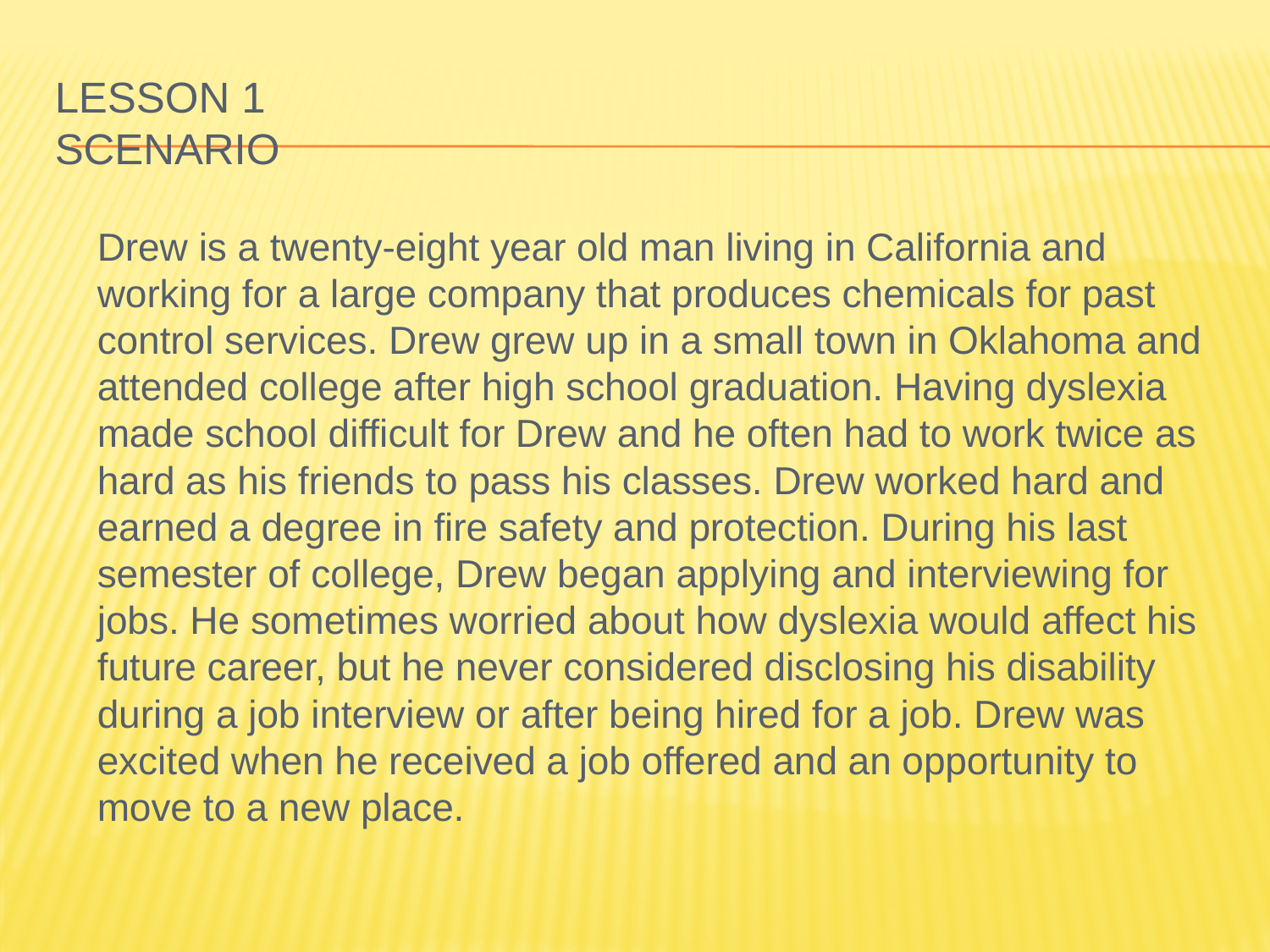

# Lesson 1 Scenario
		Drew is a twenty-eight year old man living in California and working for a large company that produces chemicals for past control services. Drew grew up in a small town in Oklahoma and attended college after high school graduation. Having dyslexia made school difficult for Drew and he often had to work twice as hard as his friends to pass his classes. Drew worked hard and earned a degree in fire safety and protection. During his last semester of college, Drew began applying and interviewing for jobs. He sometimes worried about how dyslexia would affect his future career, but he never considered disclosing his disability during a job interview or after being hired for a job. Drew was excited when he received a job offered and an opportunity to move to a new place.